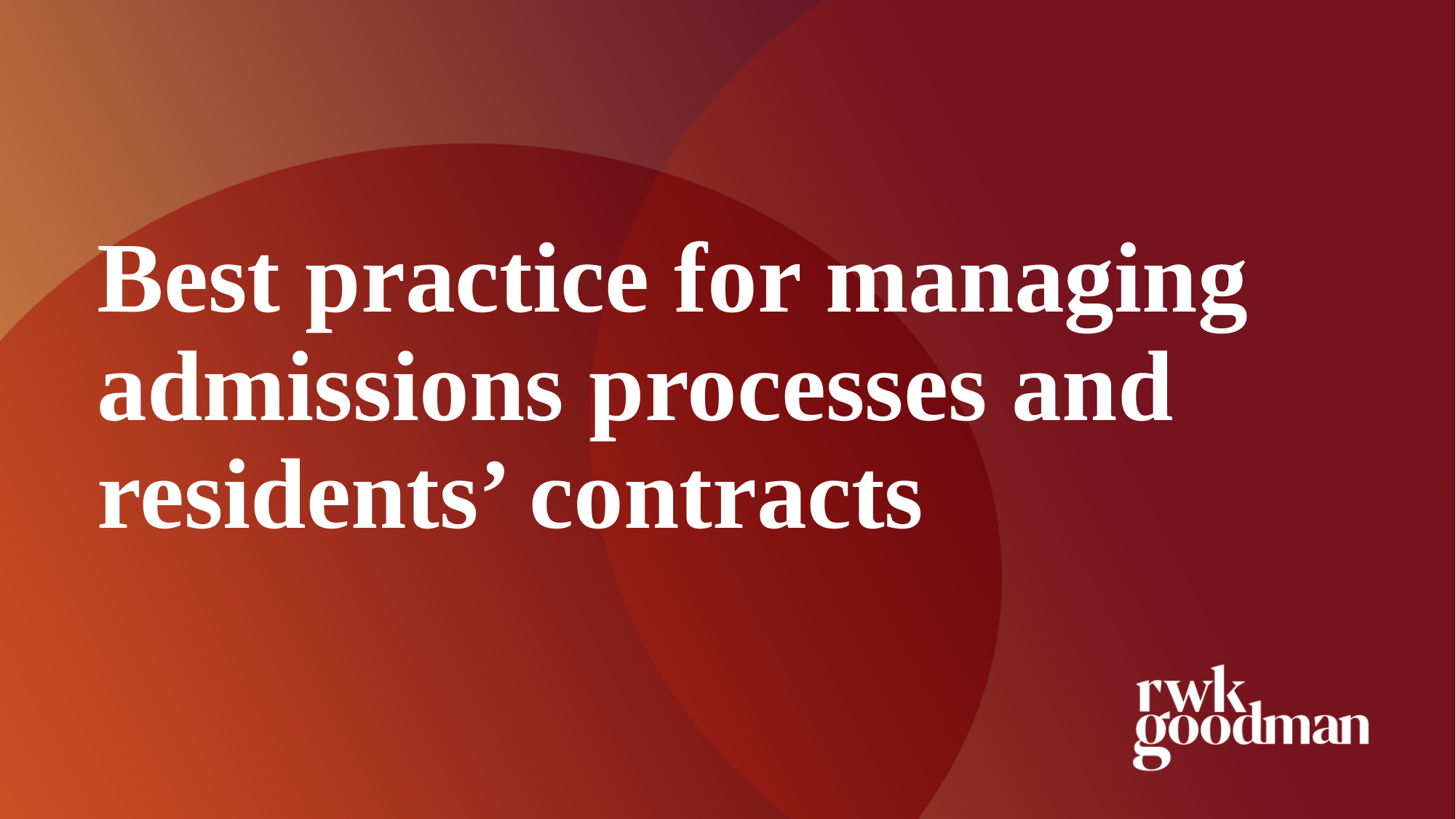

Best practice for managing admissions processes and residents’ contracts